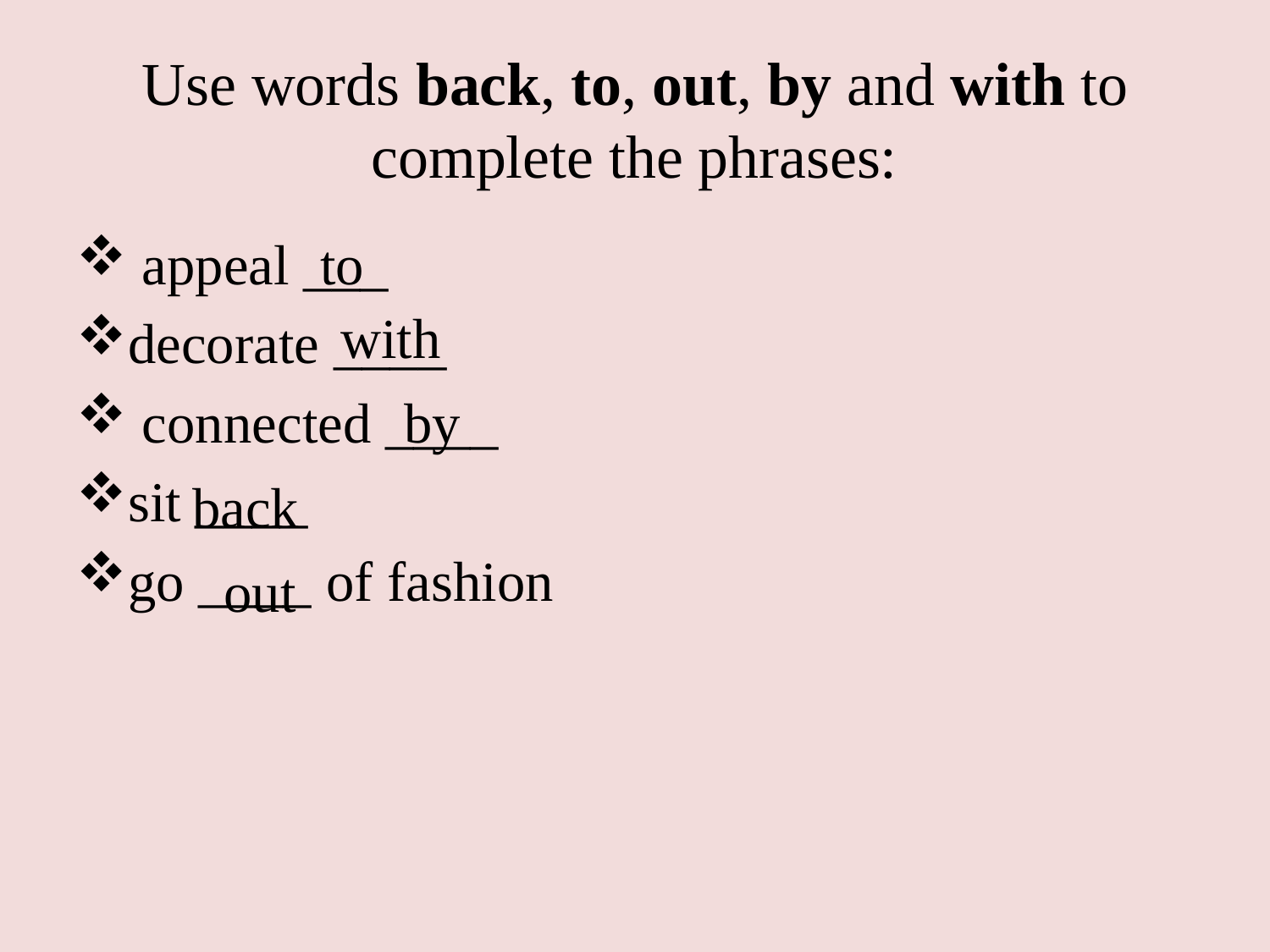

# Use words back, to, out, by and with to complete the phrases:
 appeal ___
decorate ____
 connected ____
sit ____
go ____ of fashion

to
with
by
back
out